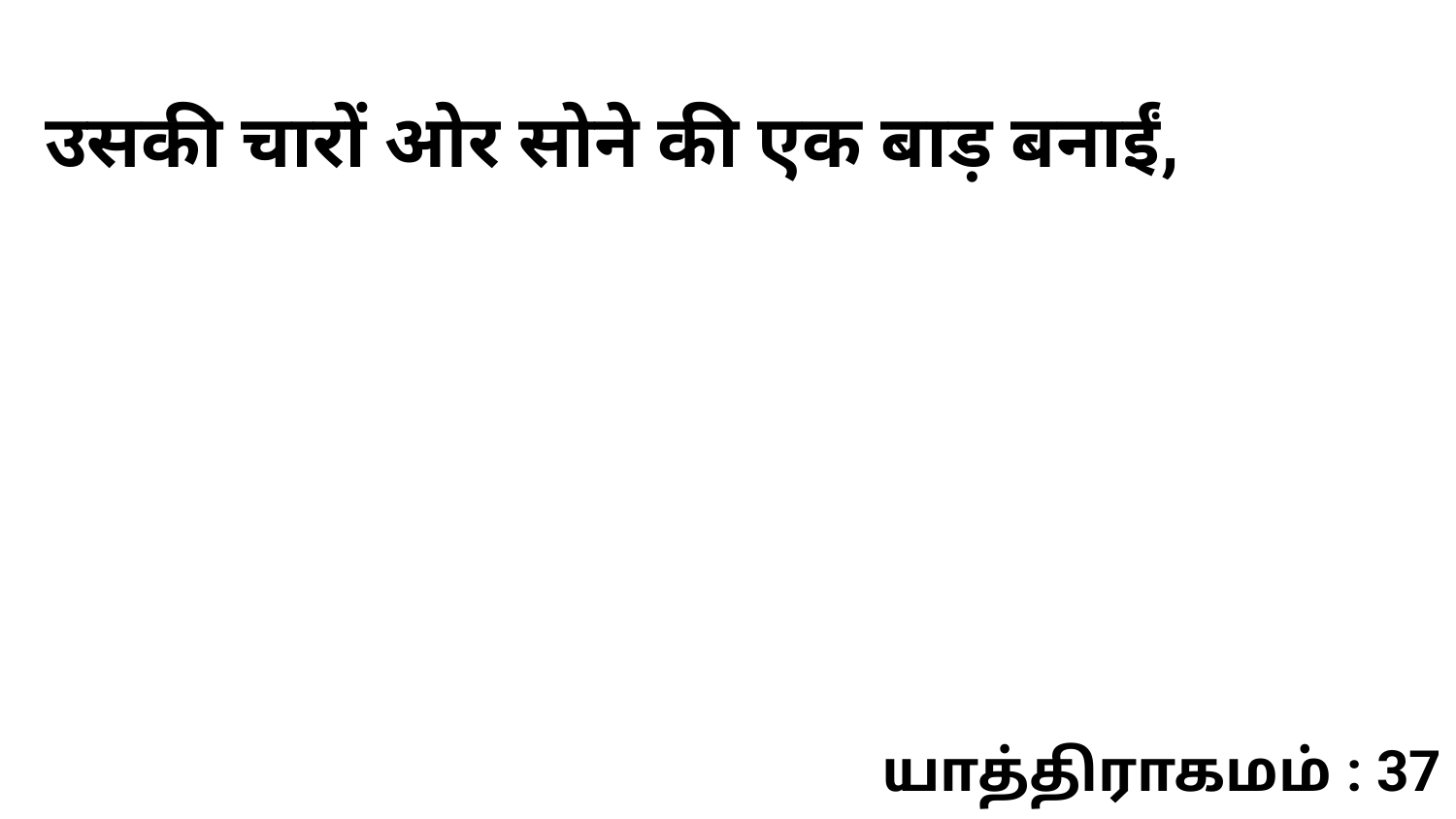

उसकी चारों ओर सोने की एक बाड़ बनाईं,
யாத்திராகமம் : 37